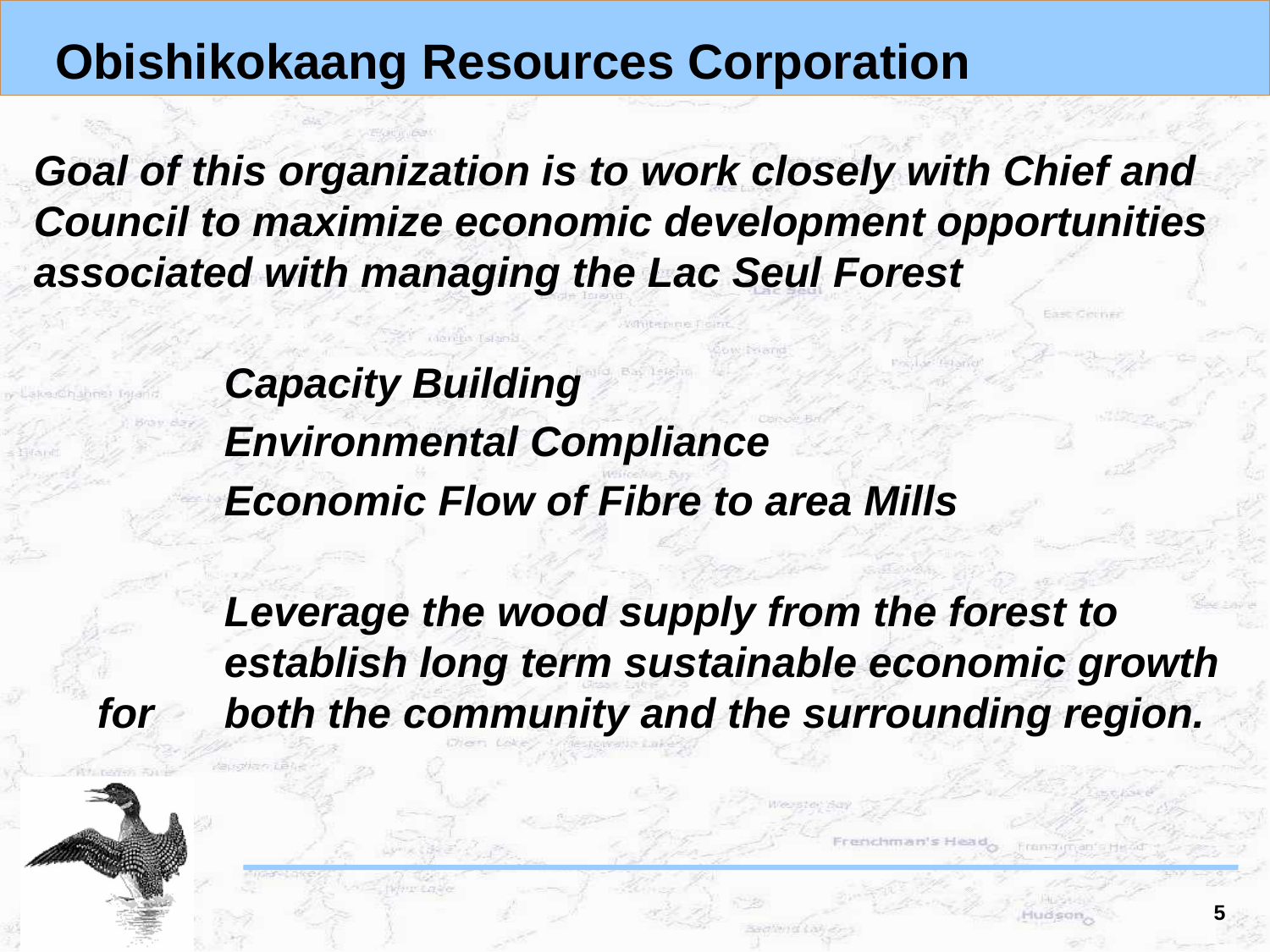

# Obishikokaang Resources Corporation
Goal of this organization is to work closely with Chief and Council to maximize economic development opportunities associated with managing the Lac Seul Forest
	Capacity Building
	Environmental Compliance
	Economic Flow of Fibre to area Mills
	Leverage the wood supply from the forest to 	establish long term sustainable economic growth for 	both the community and the surrounding region.

5